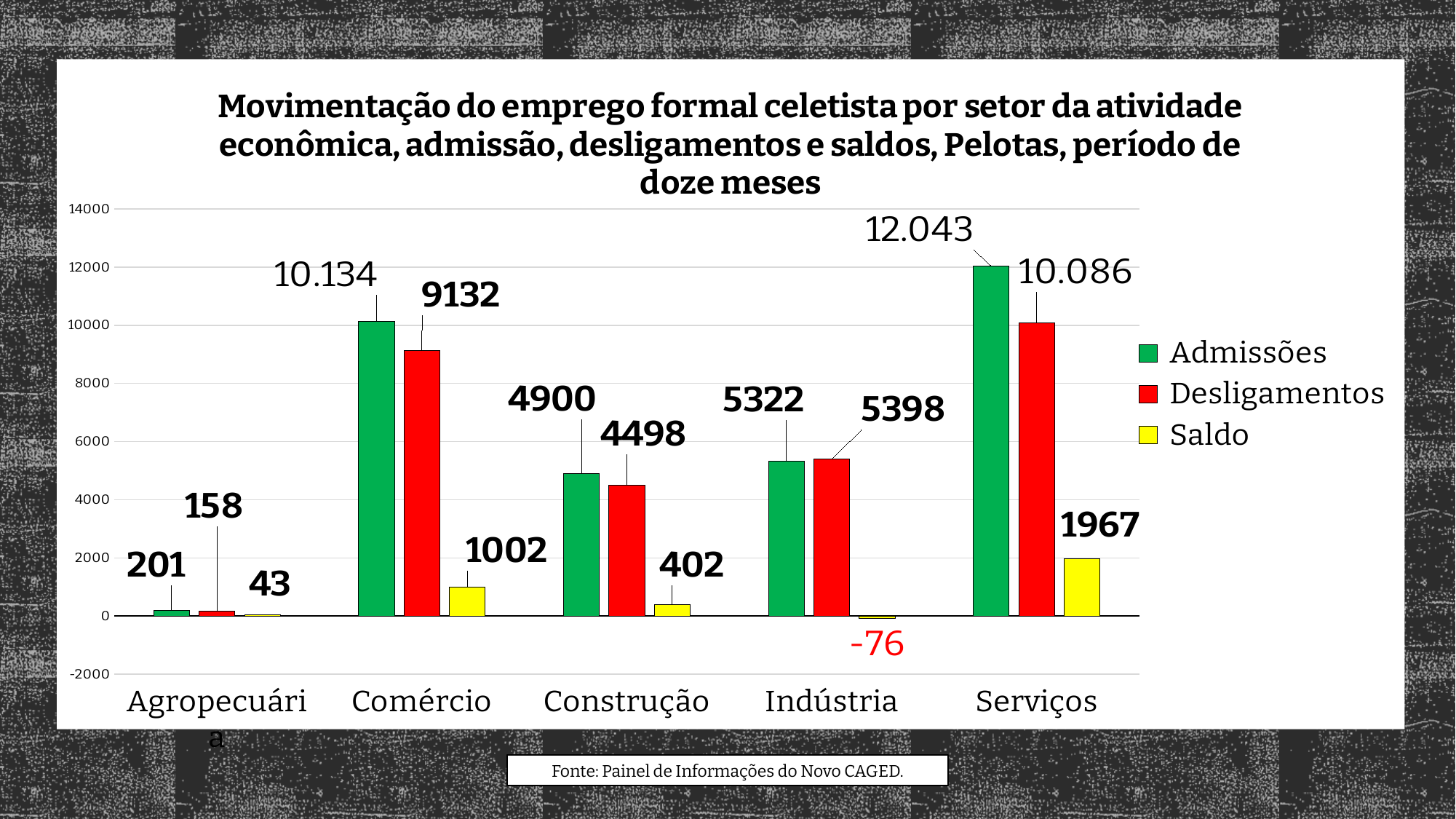

### Chart: Movimentação do emprego formal celetista por setor da atividade econômica, admissão, desligamentos e saldos, Pelotas, período de doze meses

| Category |  Admissões |  Desligamentos |  Saldo |
|---|---|---|---|
| Agropecuária | 201.0 | 158.0 | 43.0 |
| Comércio | 10134.0 | 9132.0 | 1002.0 |
| Construção | 4900.0 | 4498.0 | 402.0 |
| Indústria | 5322.0 | 5398.0 | -76.0 |
| Serviços | 12043.0 | 10086.0 | 1967.0 |
Fonte: Painel de Informações do Novo CAGED.